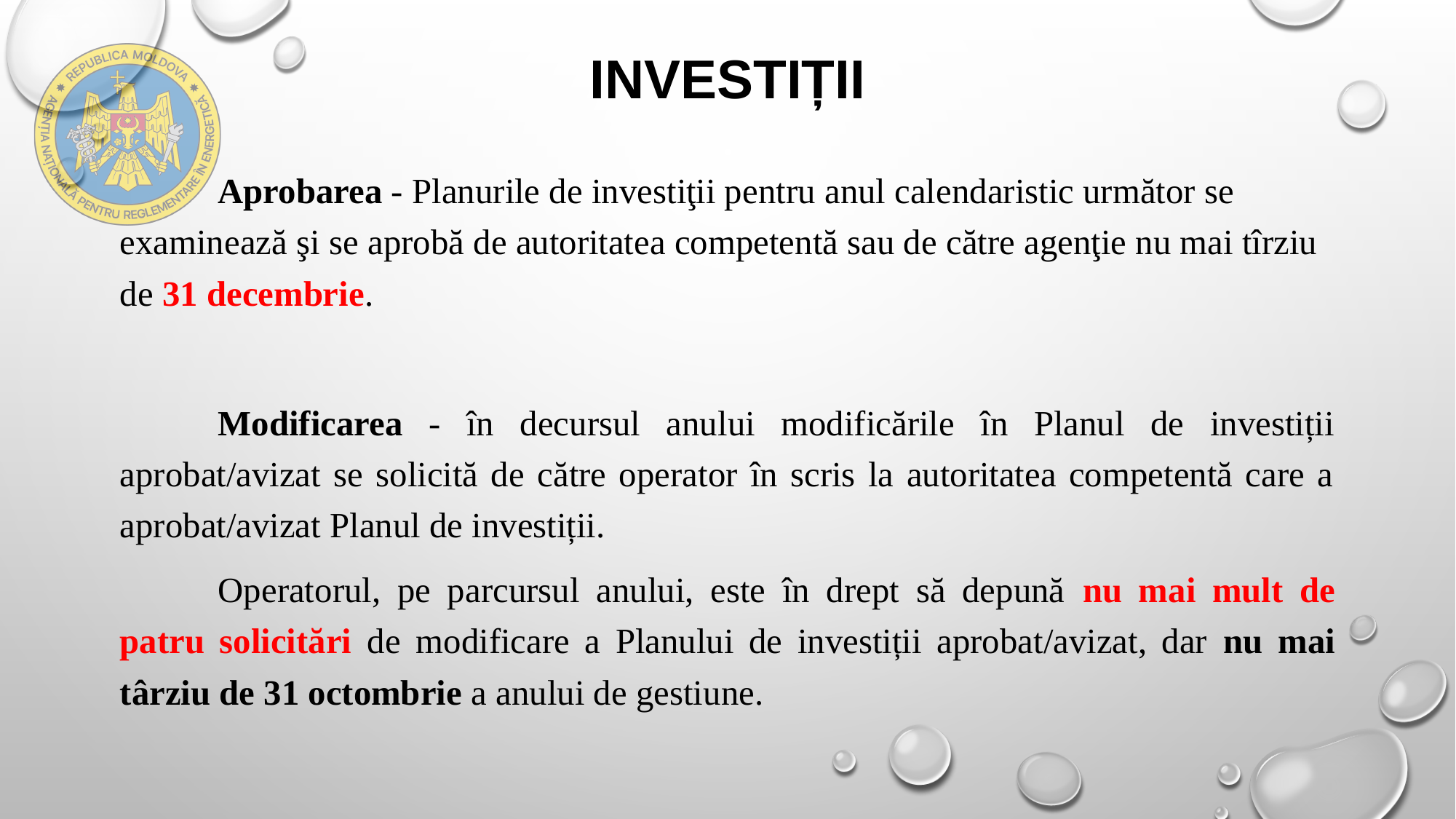

# Investiții
	Aprobarea - Planurile de investiţii pentru anul calendaristic următor se examinează şi se aprobă de autoritatea competentă sau de către agenţie nu mai tîrziu de 31 decembrie.

	Modificarea - în decursul anului modificările în Planul de investiții aprobat/avizat se solicită de către operator în scris la autoritatea competentă care a aprobat/avizat Planul de investiții.
	Operatorul, pe parcursul anului, este în drept să depună nu mai mult de patru solicitări de modificare a Planului de investiții aprobat/avizat, dar nu mai târziu de 31 octombrie a anului de gestiune.